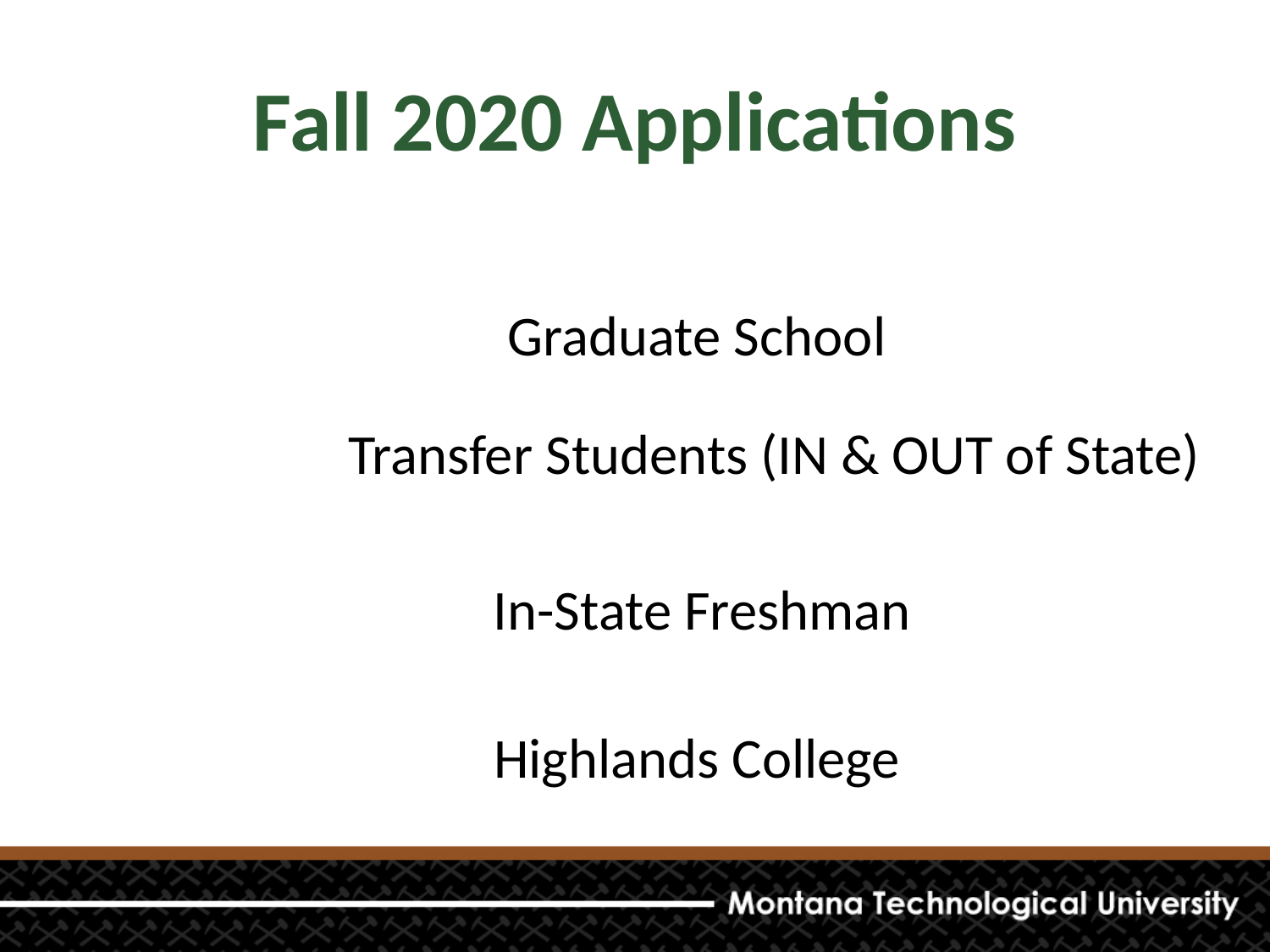

# Fall 2020 Applications

Graduate School
Transfer Students (IN & OUT of State)
In-State Freshman
Highlands College